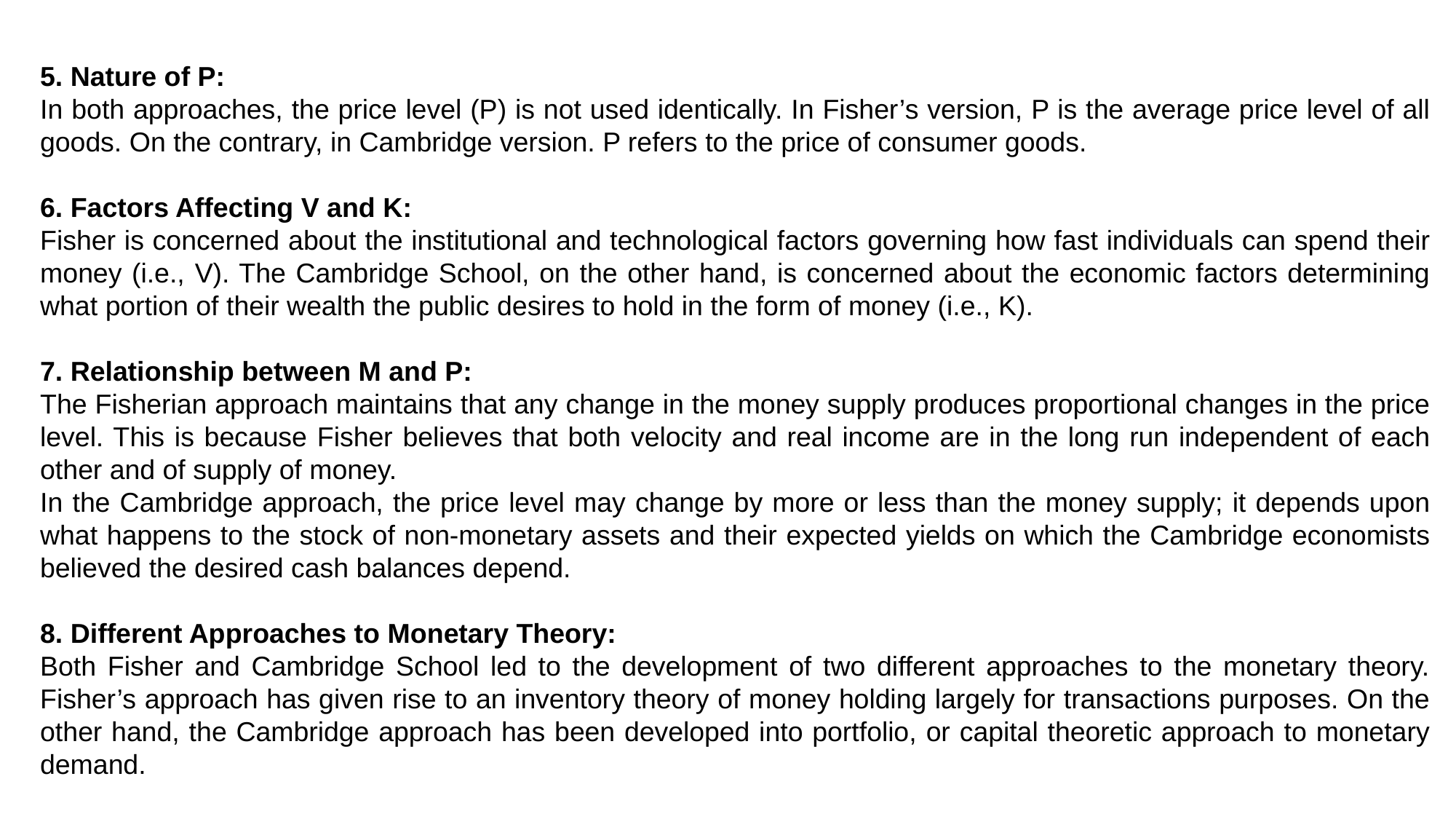

5. Nature of P:
In both approaches, the price level (P) is not used identically. In Fisher’s version, P is the average price level of all goods. On the contrary, in Cambridge version. P refers to the price of consumer goods.

6. Factors Affecting V and K:
Fisher is concerned about the institutional and technological factors governing how fast individuals can spend their money (i.e., V). The Cambridge School, on the other hand, is concerned about the economic factors determining what portion of their wealth the public desires to hold in the form of money (i.e., K).

7. Relationship between M and P:
The Fisherian approach maintains that any change in the money supply produces proportional changes in the price level. This is because Fisher believes that both velocity and real income are in the long run independent of each other and of supply of money.
In the Cambridge approach, the price level may change by more or less than the money supply; it depends upon what happens to the stock of non-monetary assets and their expected yields on which the Cambridge economists believed the desired cash balances depend.

8. Different Approaches to Monetary Theory:
Both Fisher and Cambridge School led to the development of two different approaches to the monetary theory. Fisher’s approach has given rise to an inventory theory of money holding largely for transactions purposes. On the other hand, the Cambridge approach has been developed into portfolio, or capital theoretic approach to monetary demand.